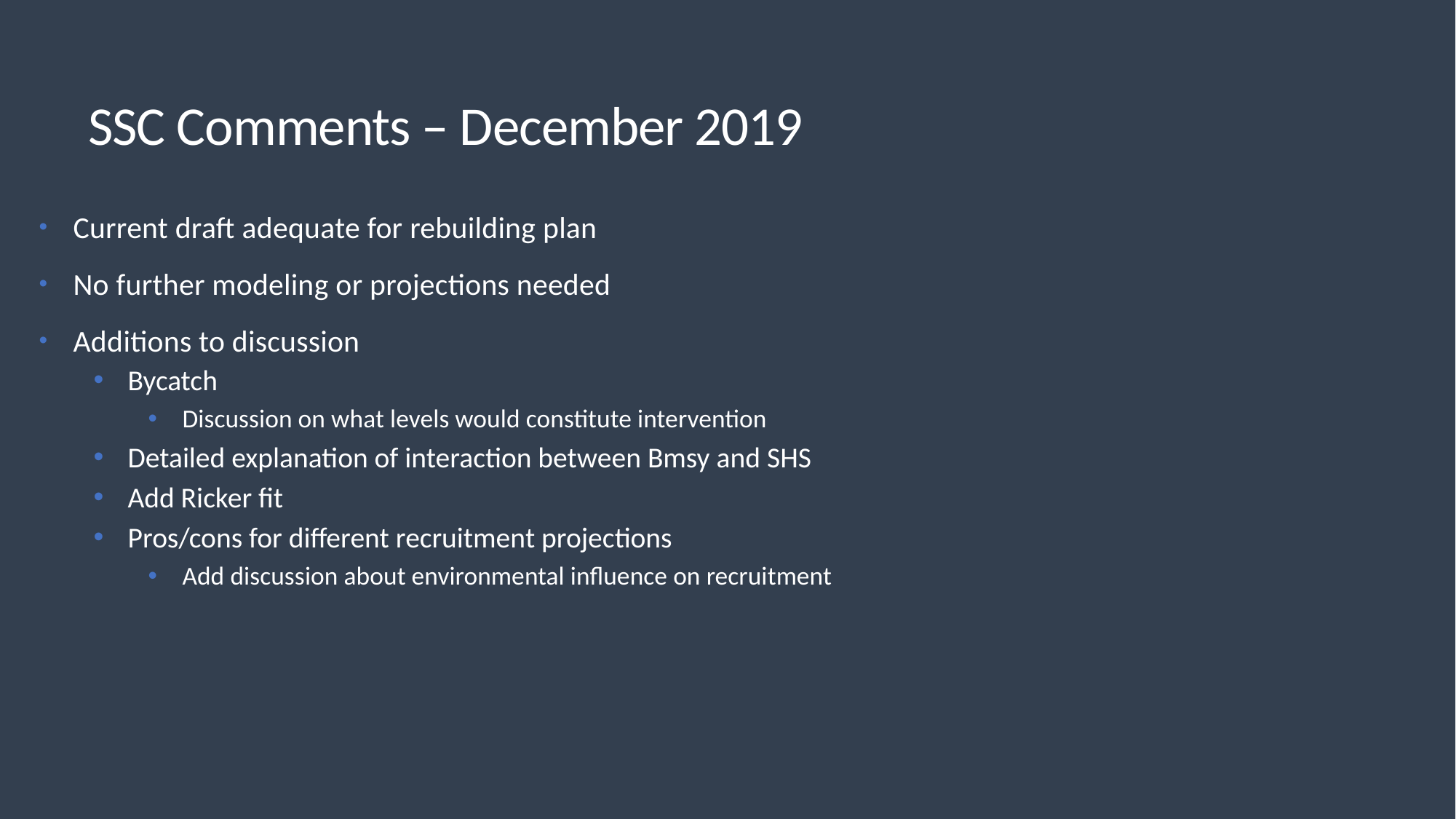

# SSC Comments – December 2019
Current draft adequate for rebuilding plan
No further modeling or projections needed
Additions to discussion
Bycatch
Discussion on what levels would constitute intervention
Detailed explanation of interaction between Bmsy and SHS
Add Ricker fit
Pros/cons for different recruitment projections
Add discussion about environmental influence on recruitment